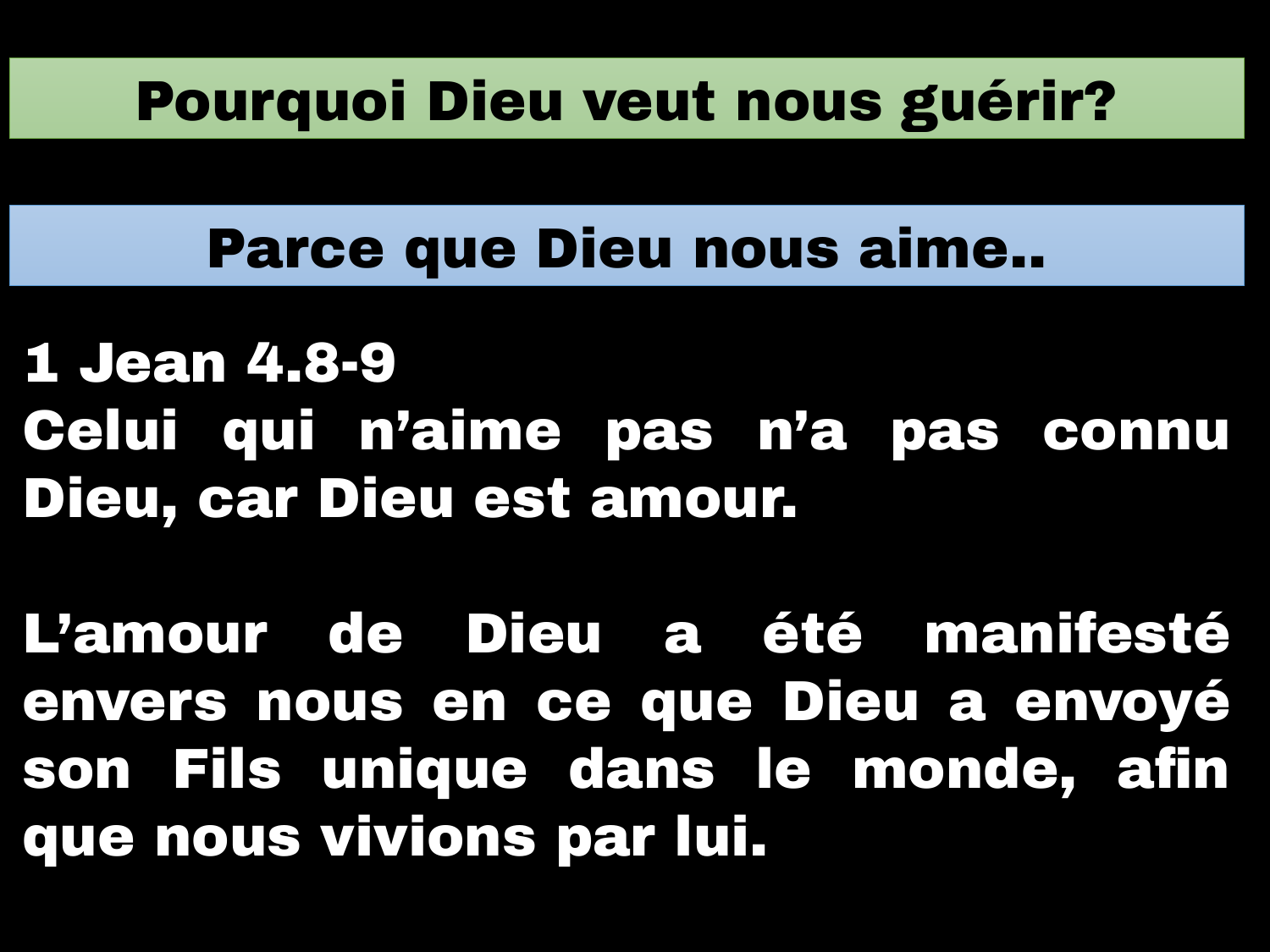

Pourquoi Dieu veut nous guérir?
Parce que Dieu nous aime..
1 Jean 4.8-9
Celui qui n’aime pas n’a pas connu Dieu, car Dieu est amour.

L’amour de Dieu a été manifesté envers nous en ce que Dieu a envoyé son Fils unique dans le monde, afin que nous vivions par lui.